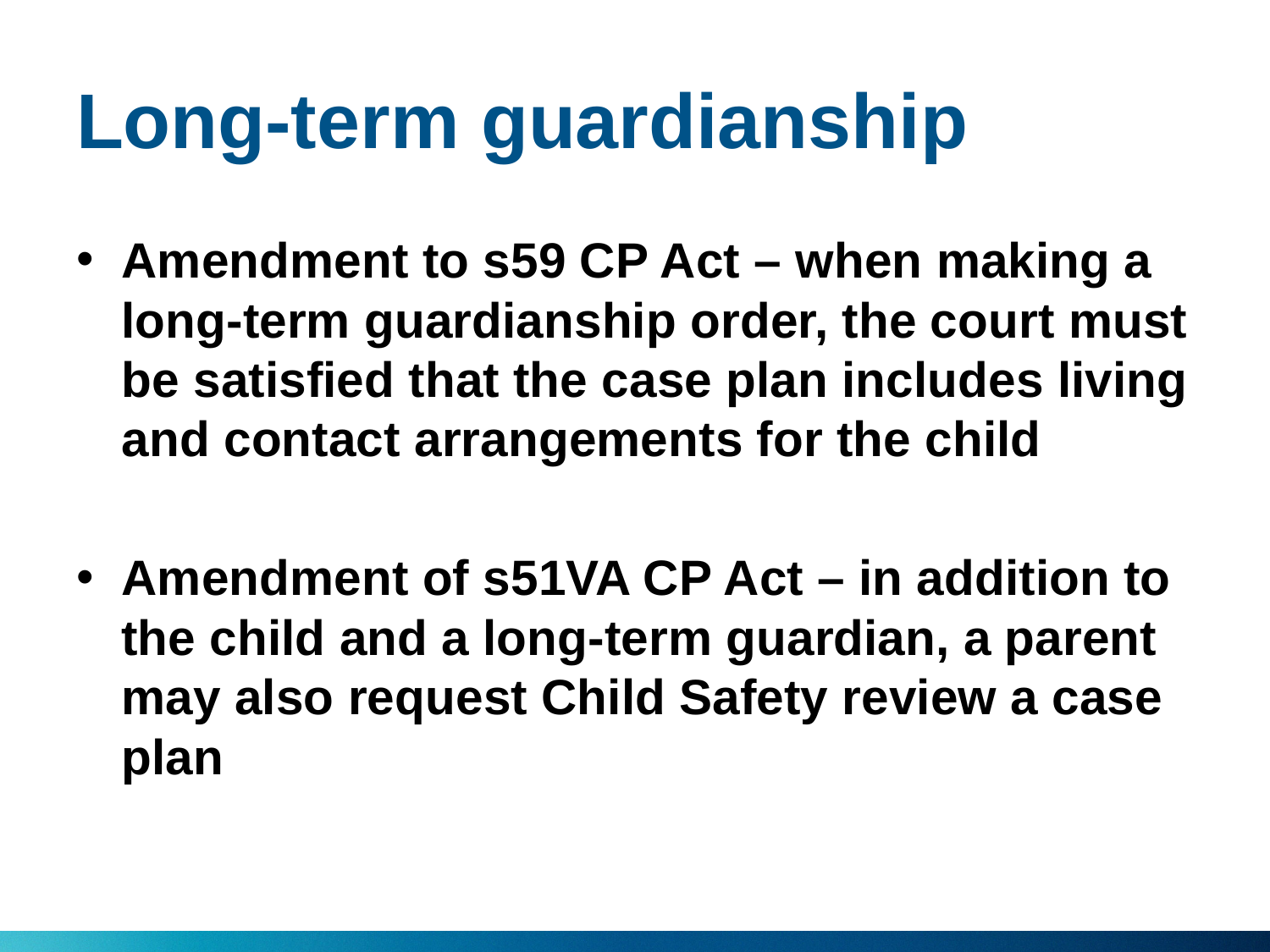

# Long-term guardianship
Amendment to s59 CP Act – when making a long-term guardianship order, the court must be satisfied that the case plan includes living and contact arrangements for the child

Amendment of s51VA CP Act – in addition to the child and a long-term guardian, a parent may also request Child Safety review a case plan